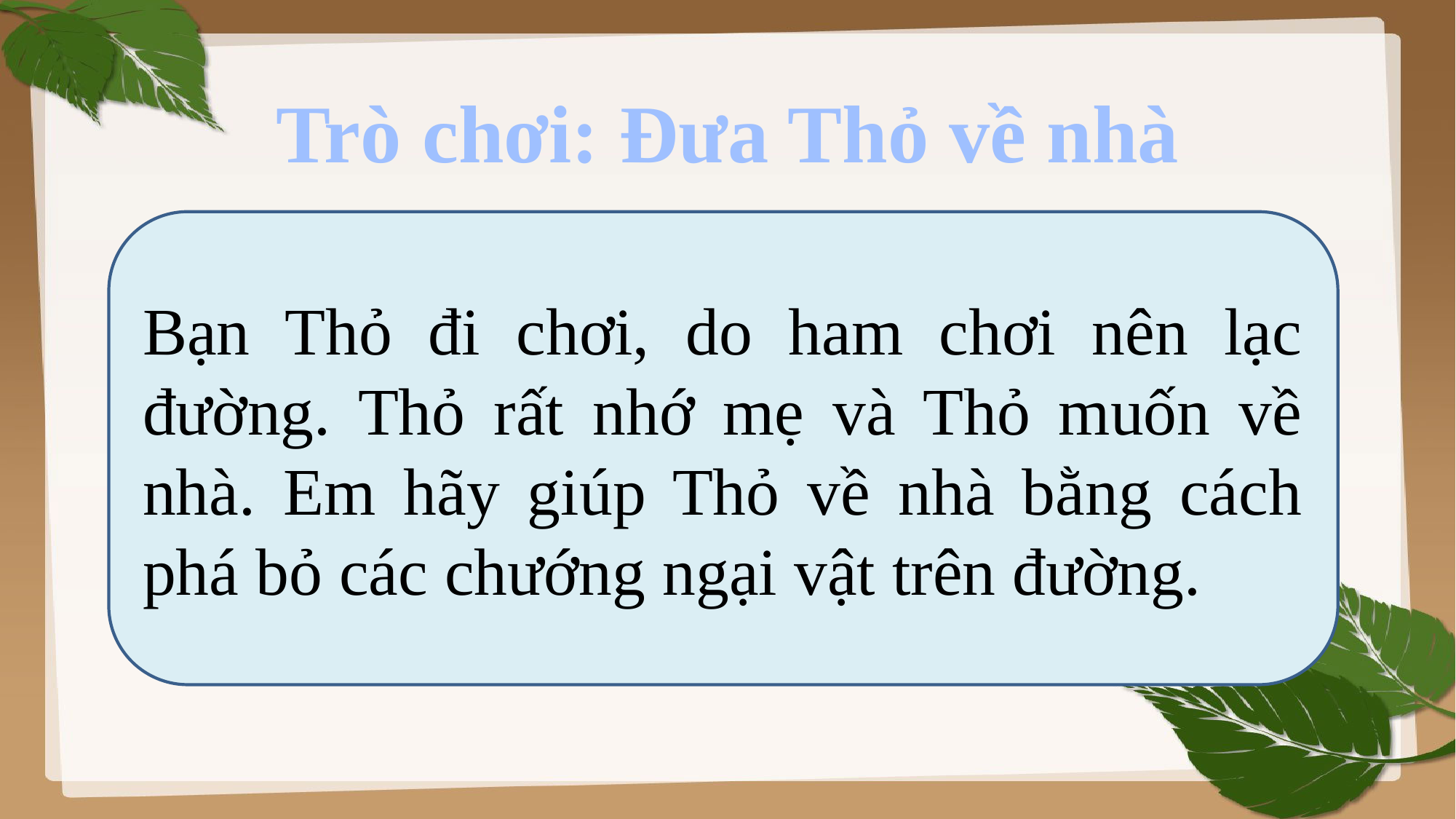

Trò chơi: Đưa Thỏ về nhà
Bạn Thỏ đi chơi, do ham chơi nên lạc đường. Thỏ rất nhớ mẹ và Thỏ muốn về nhà. Em hãy giúp Thỏ về nhà bằng cách phá bỏ các chướng ngại vật trên đường.